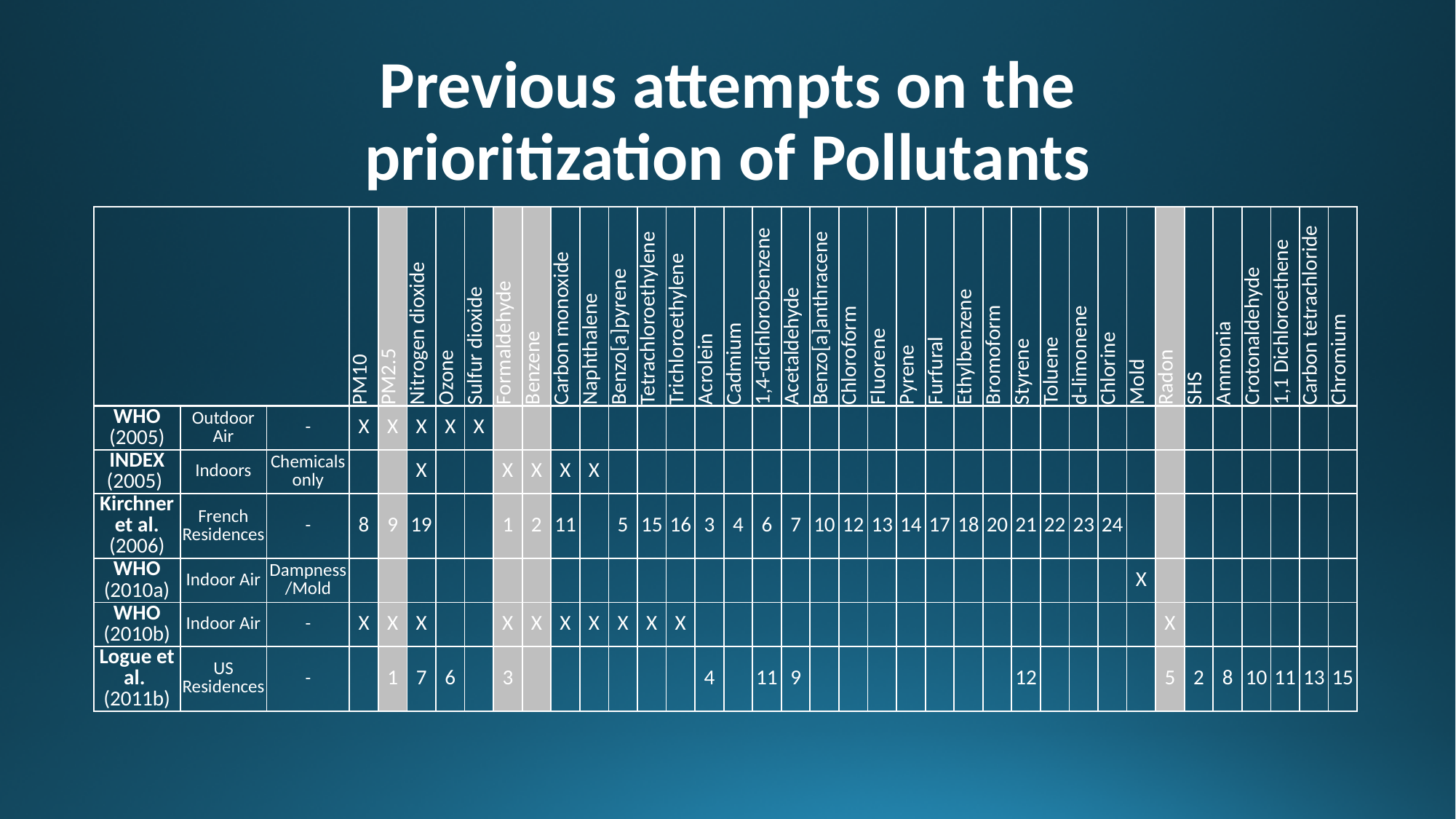

# Previous attempts on the prioritization of Pollutants
|  |  |  | PM10 | PM2.5 | Nitrogen dioxide | Ozone | Sulfur dioxide | Formaldehyde | Benzene | Carbon monoxide | Naphthalene | Benzo[a]pyrene | Tetrachloroethylene | Trichloroethylene | Acrolein | Cadmium | 1,4-dichlorobenzene | Acetaldehyde | Benzo[a]anthracene | Chloroform | Fluorene | Pyrene | Furfural | Ethylbenzene | Bromoform | Styrene | Toluene | d-limonene | Chlorine | Mold | Radon | SHS | Ammonia | Crotonaldehyde | 1,1 Dichloroethene | Carbon tetrachloride | Chromium |
| --- | --- | --- | --- | --- | --- | --- | --- | --- | --- | --- | --- | --- | --- | --- | --- | --- | --- | --- | --- | --- | --- | --- | --- | --- | --- | --- | --- | --- | --- | --- | --- | --- | --- | --- | --- | --- | --- |
| WHO (2005) | Outdoor Air | - | X | X | X | X | X |  |  |  |  |  |  |  |  |  |  |  |  |  |  |  |  |  |  |  |  |  |  |  |  |  |  |  |  |  |  |
| INDEX (2005) | Indoors | Chemicals only |  |  | X |  |  | X | X | X | X |  |  |  |  |  |  |  |  |  |  |  |  |  |  |  |  |  |  |  |  |  |  |  |  |  |  |
| Kirchner et al. (2006) | French Residences | - | 8 | 9 | 19 |  |  | 1 | 2 | 11 |  | 5 | 15 | 16 | 3 | 4 | 6 | 7 | 10 | 12 | 13 | 14 | 17 | 18 | 20 | 21 | 22 | 23 | 24 |  |  |  |  |  |  |  |  |
| WHO (2010a) | Indoor Air | Dampness/Mold |  |  |  |  |  |  |  |  |  |  |  |  |  |  |  |  |  |  |  |  |  |  |  |  |  |  |  | X |  |  |  |  |  |  |  |
| WHO (2010b) | Indoor Air | - | X | X | X |  |  | X | X | X | X | X | X | X |  |  |  |  |  |  |  |  |  |  |  |  |  |  |  |  | X |  |  |  |  |  |  |
| Logue et al. (2011b) | US Residences | - |  | 1 | 7 | 6 |  | 3 |  |  |  |  |  |  | 4 |  | 11 | 9 |  |  |  |  |  |  |  | 12 |  |  |  |  | 5 | 2 | 8 | 10 | 11 | 13 | 15 |